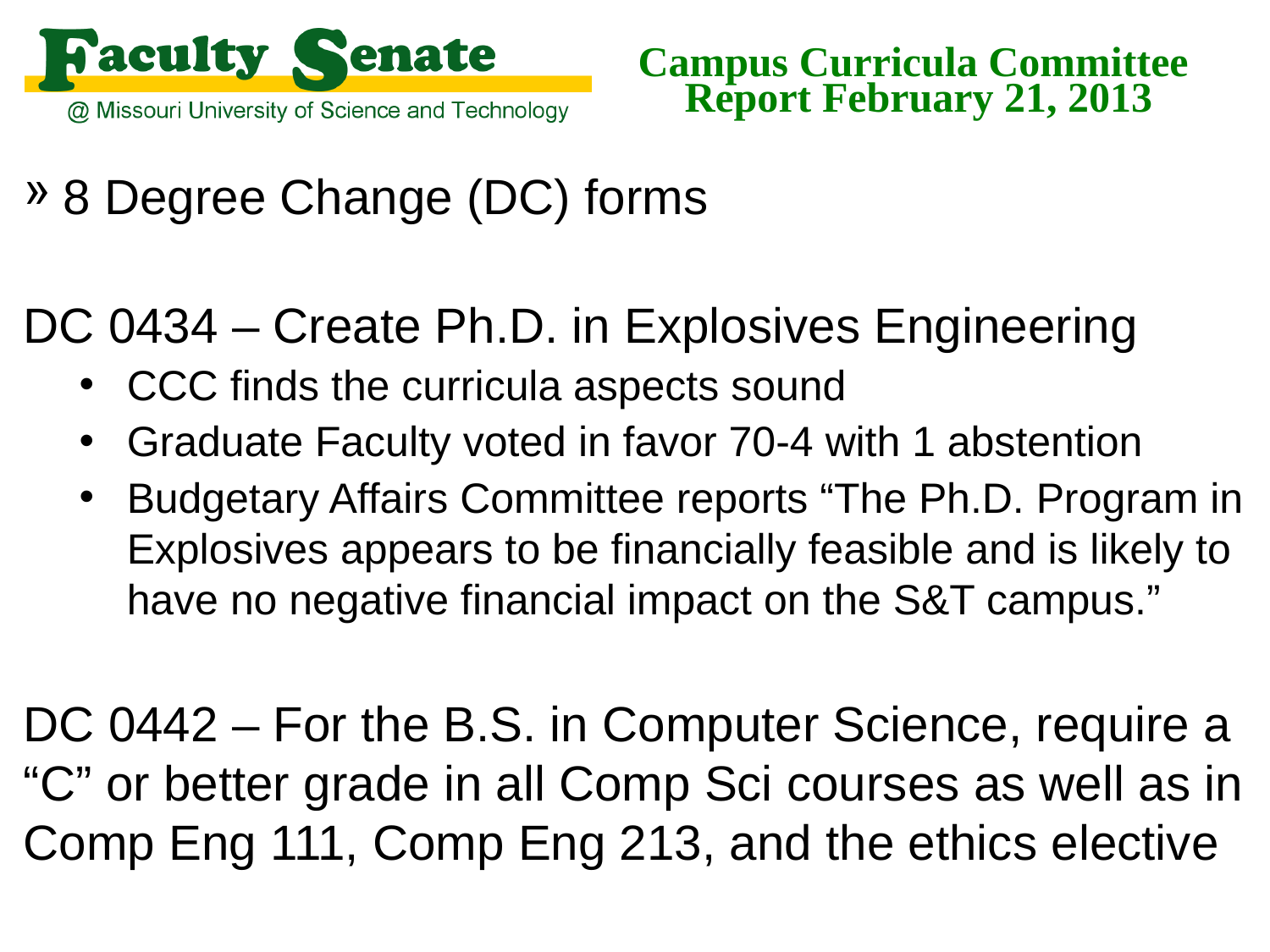

# Campus Curricula Committee Report February 21, 2013
8 Degree Change (DC) forms

DC 0434 – Create Ph.D. in Explosives Engineering
CCC finds the curricula aspects sound
Graduate Faculty voted in favor 70-4 with 1 abstention
Budgetary Affairs Committee reports “The Ph.D. Program in Explosives appears to be financially feasible and is likely to have no negative financial impact on the S&T campus.”

DC 0442 – For the B.S. in Computer Science, require a “C” or better grade in all Comp Sci courses as well as in Comp Eng 111, Comp Eng 213, and the ethics elective